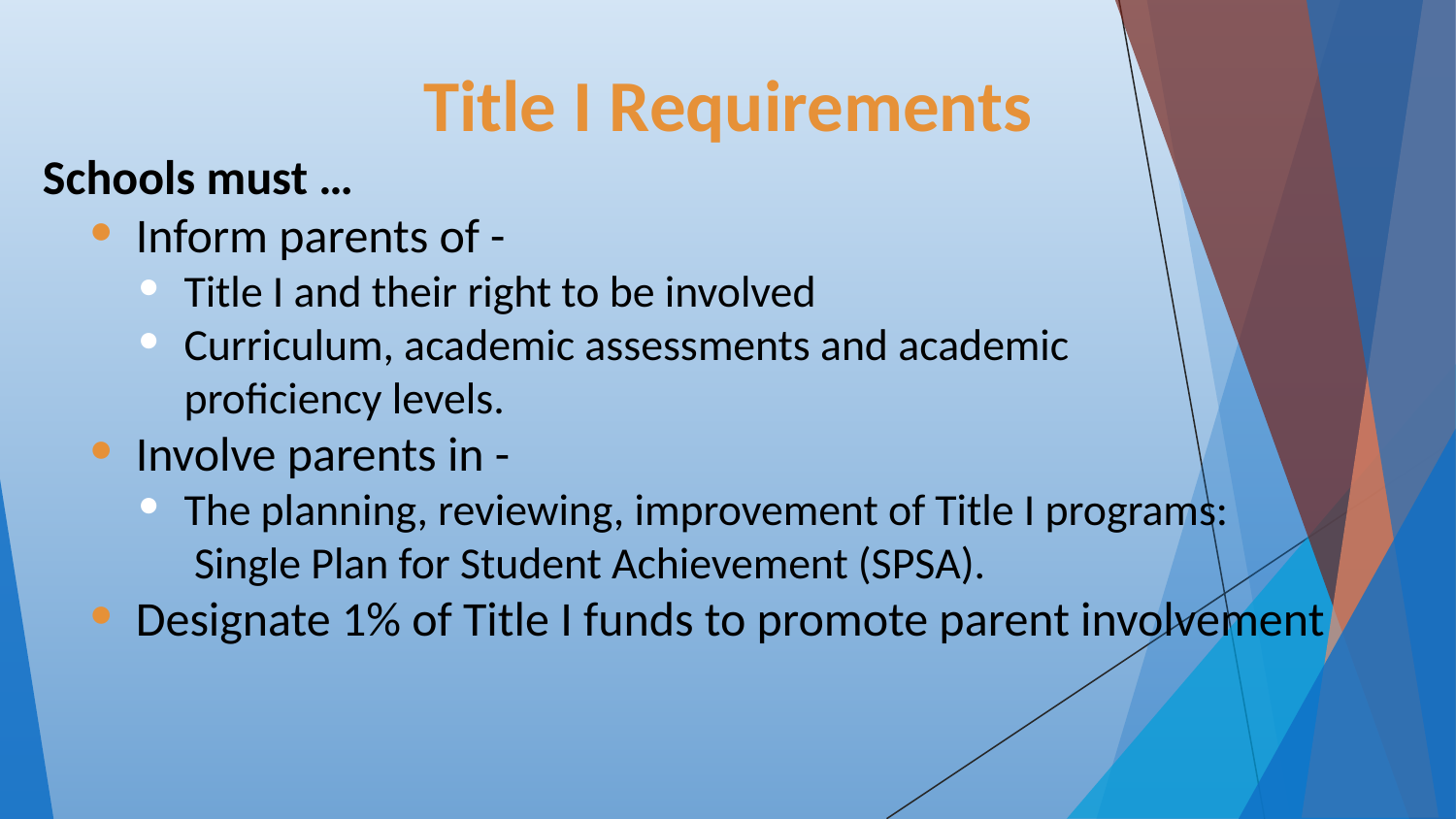

Title I Requirements
Schools must …
Inform parents of -
Title I and their right to be involved
Curriculum, academic assessments and academic
proficiency levels.
Involve parents in -
The planning, reviewing, improvement of Title I programs:
 Single Plan for Student Achievement (SPSA).
Designate 1% of Title I funds to promote parent involvement